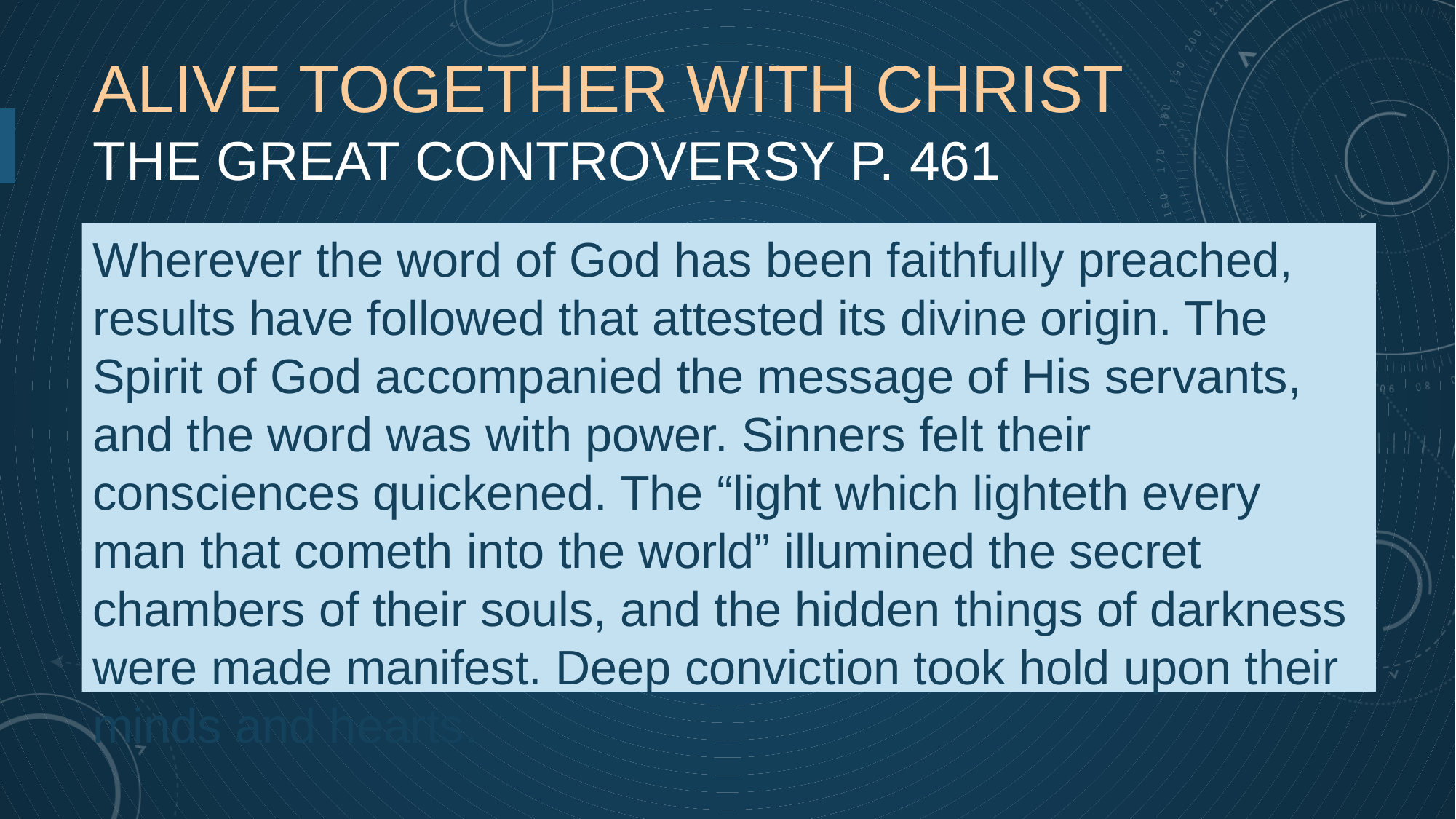

# Alive together with Christ The Great Controversy P. 461
Wherever the word of God has been faithfully preached, results have followed that attested its divine origin. The Spirit of God accompanied the message of His servants, and the word was with power. Sinners felt their consciences quickened. The “light which lighteth every man that cometh into the world” illumined the secret chambers of their souls, and the hidden things of darkness were made manifest. Deep conviction took hold upon their minds and hearts.